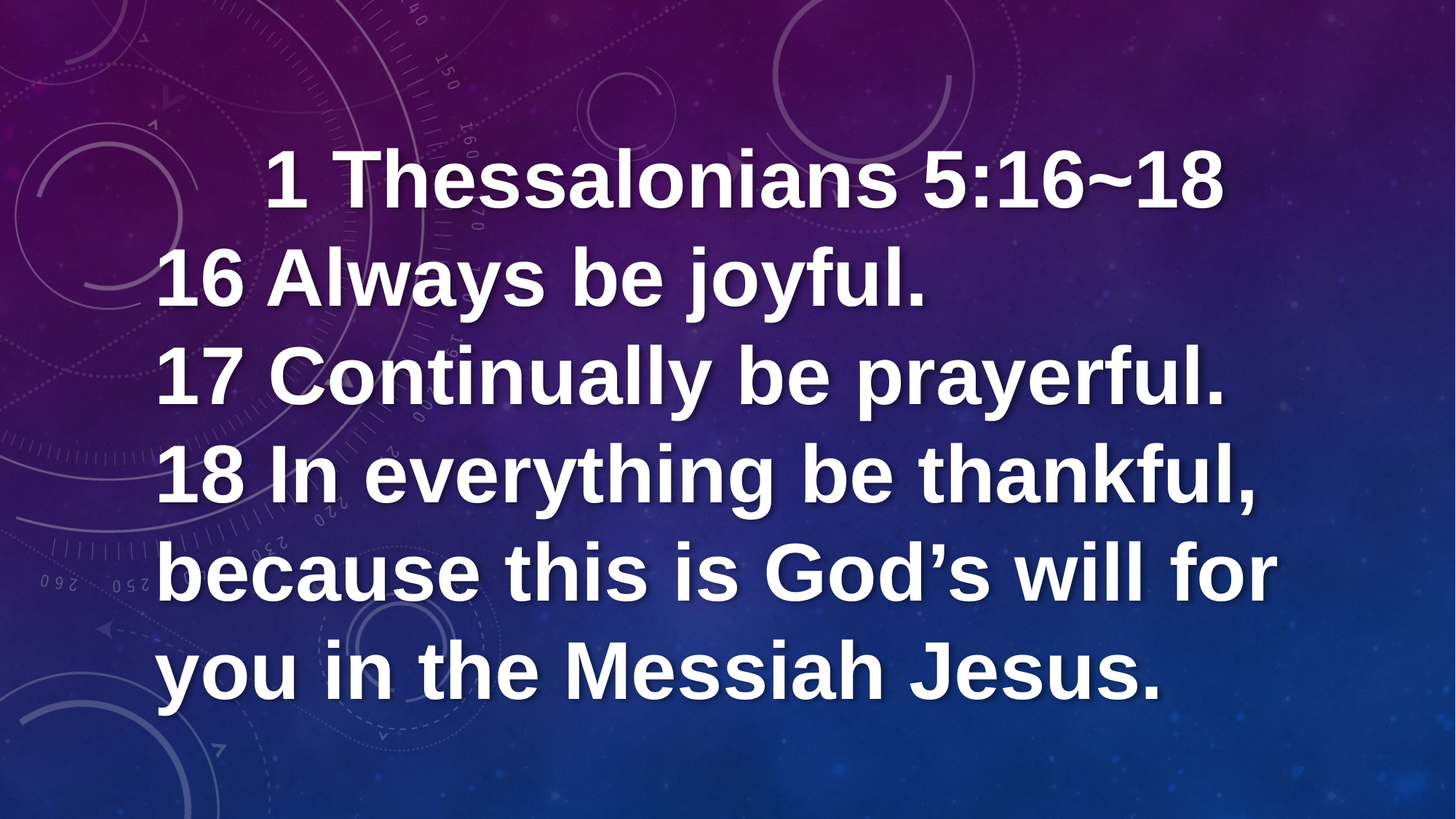

1 Thessalonians 5:16~18
16 Always be joyful.
17 Continually be prayerful.
18 In everything be thankful, because this is God’s will for you in the Messiah Jesus.